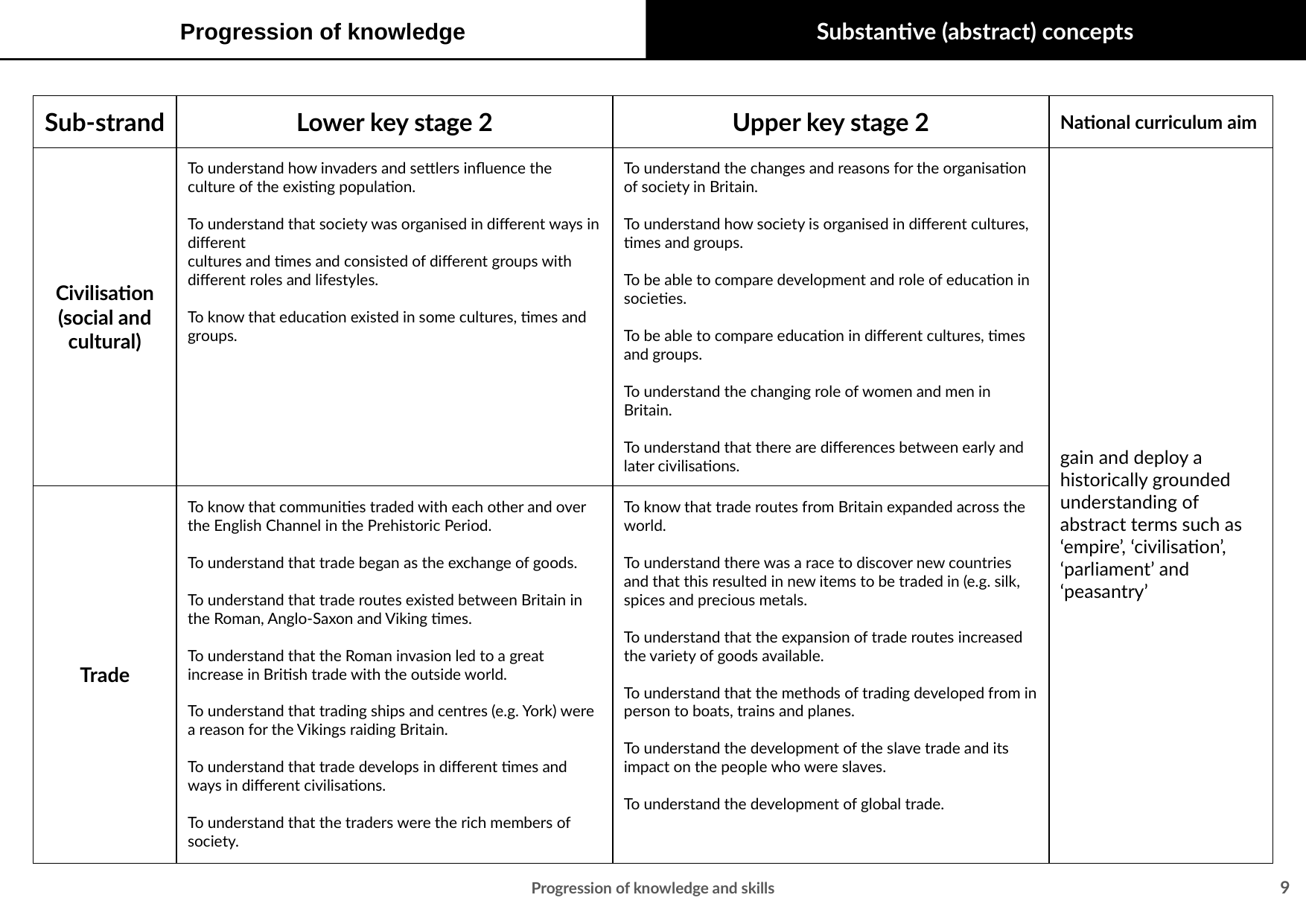

Progression of knowledge
Substantive (abstract) concepts
| Sub-strand | Lower key stage 2 | Upper key stage 2 | National curriculum aim |
| --- | --- | --- | --- |
| Civilisation (social and cultural) | To understand how invaders and settlers influence the culture of the existing population. To understand that society was organised in different ways in different cultures and times and consisted of different groups with different roles and lifestyles. To know that education existed in some cultures, times and groups. | To understand the changes and reasons for the organisation of society in Britain. To understand how society is organised in different cultures, times and groups. To be able to compare development and role of education in societies. To be able to compare education in different cultures, times and groups. To understand the changing role of women and men in Britain. To understand that there are differences between early and later civilisations. | gain and deploy a historically grounded understanding of abstract terms such as ‘empire’, ‘civilisation’, ‘parliament’ and ‘peasantry’ |
| Trade | To know that communities traded with each other and over the English Channel in the Prehistoric Period. To understand that trade began as the exchange of goods. To understand that trade routes existed between Britain in the Roman, Anglo-Saxon and Viking times. To understand that the Roman invasion led to a great increase in British trade with the outside world. To understand that trading ships and centres (e.g. York) were a reason for the Vikings raiding Britain. To understand that trade develops in different times and ways in different civilisations. To understand that the traders were the rich members of society. | To know that trade routes from Britain expanded across the world. To understand there was a race to discover new countries and that this resulted in new items to be traded in (e.g. silk, spices and precious metals. To understand that the expansion of trade routes increased the variety of goods available. To understand that the methods of trading developed from in person to boats, trains and planes. To understand the development of the slave trade and its impact on the people who were slaves. To understand the development of global trade. |  |
9